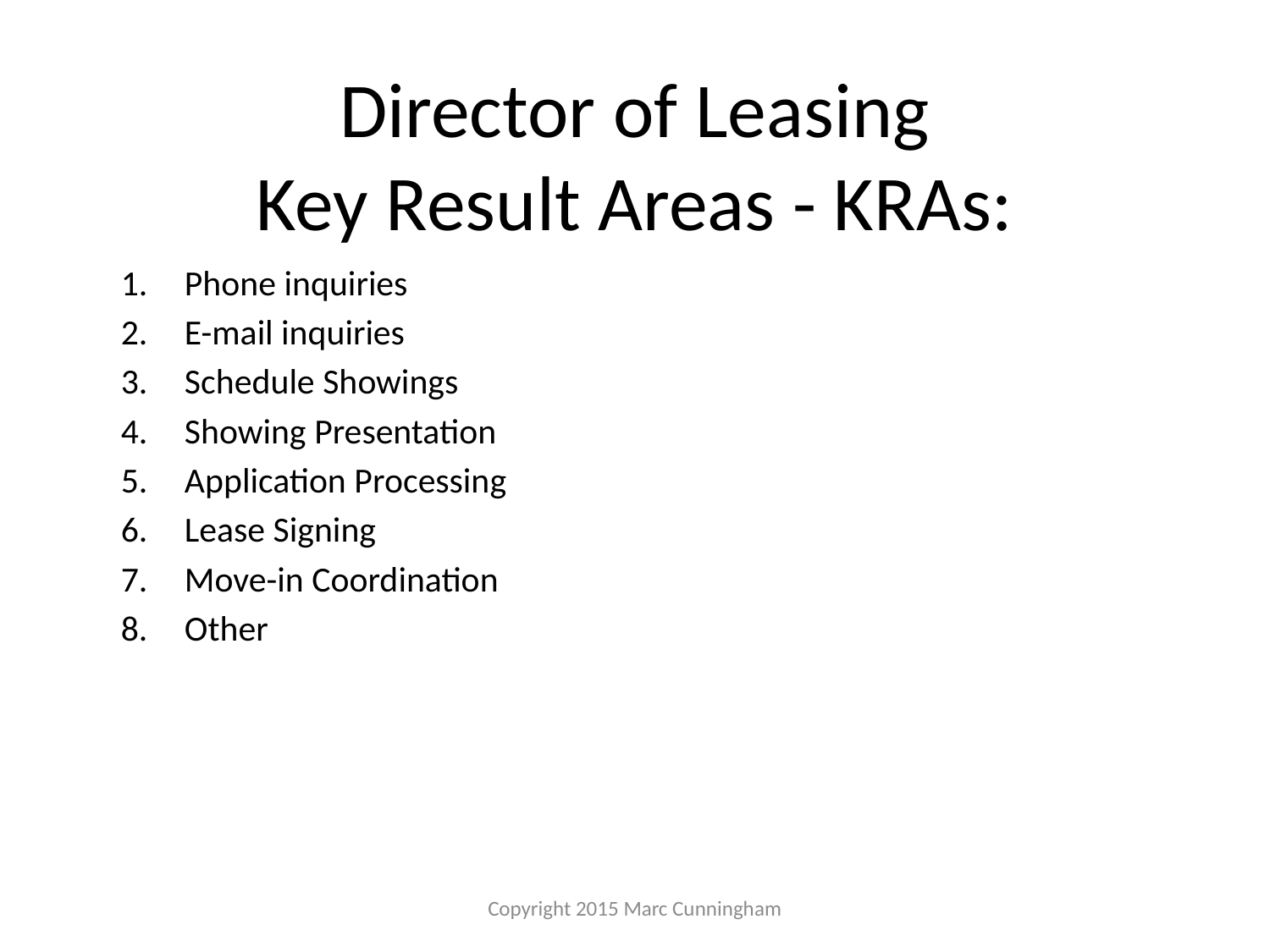

# Director of Leasing Key Result Areas - KRAs:
Phone inquiries
E-mail inquiries
Schedule Showings
Showing Presentation
Application Processing
Lease Signing
Move-in Coordination
Other

Copyright 2015 Marc Cunningham